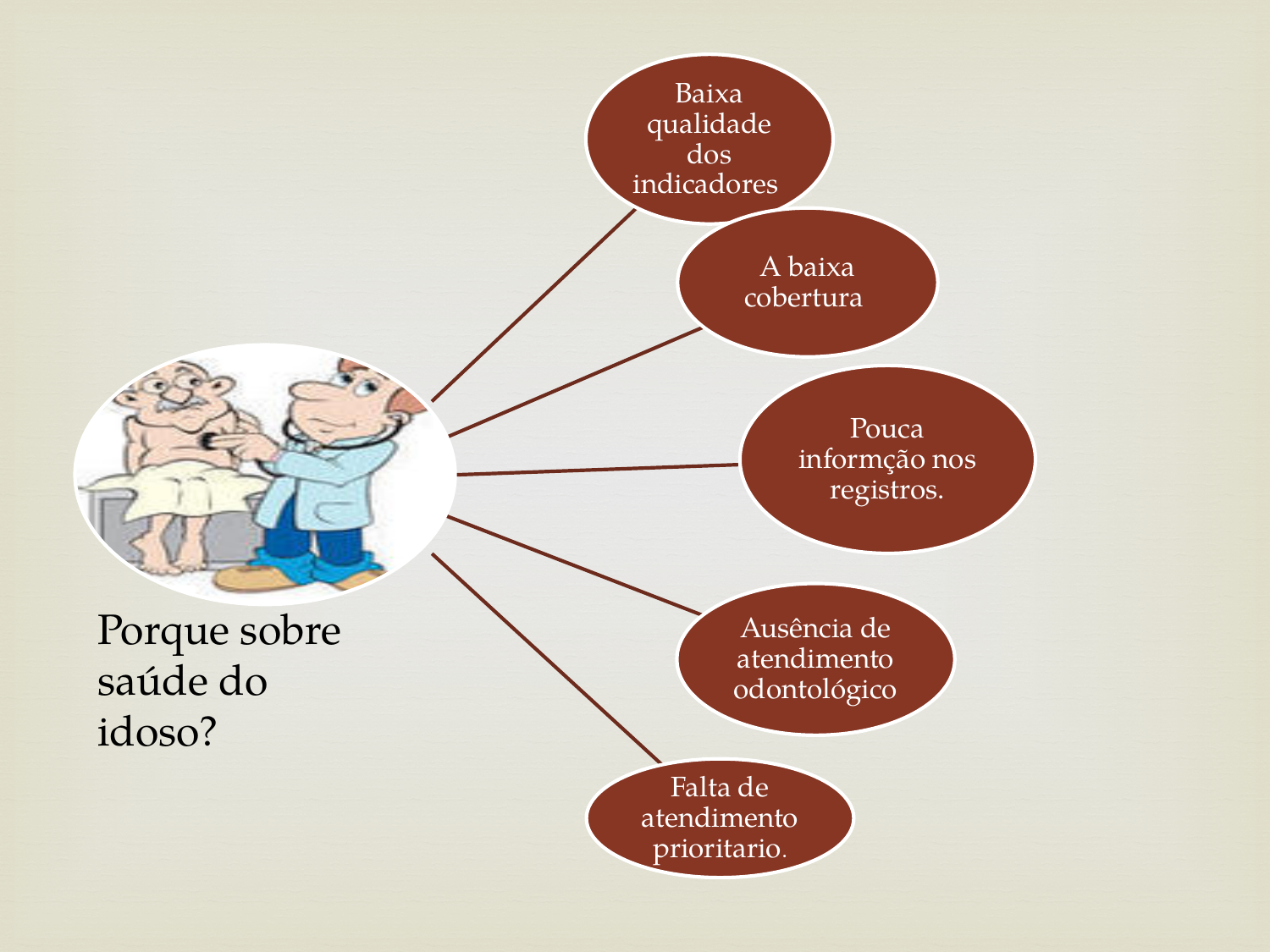

Baixa qualidade dos indicadores
A baixa cobertura
Pouca informção nos registros.

Ausência de atendimento odontológico
Falta de atendimento prioritario.
Porque sobre saúde do idoso?